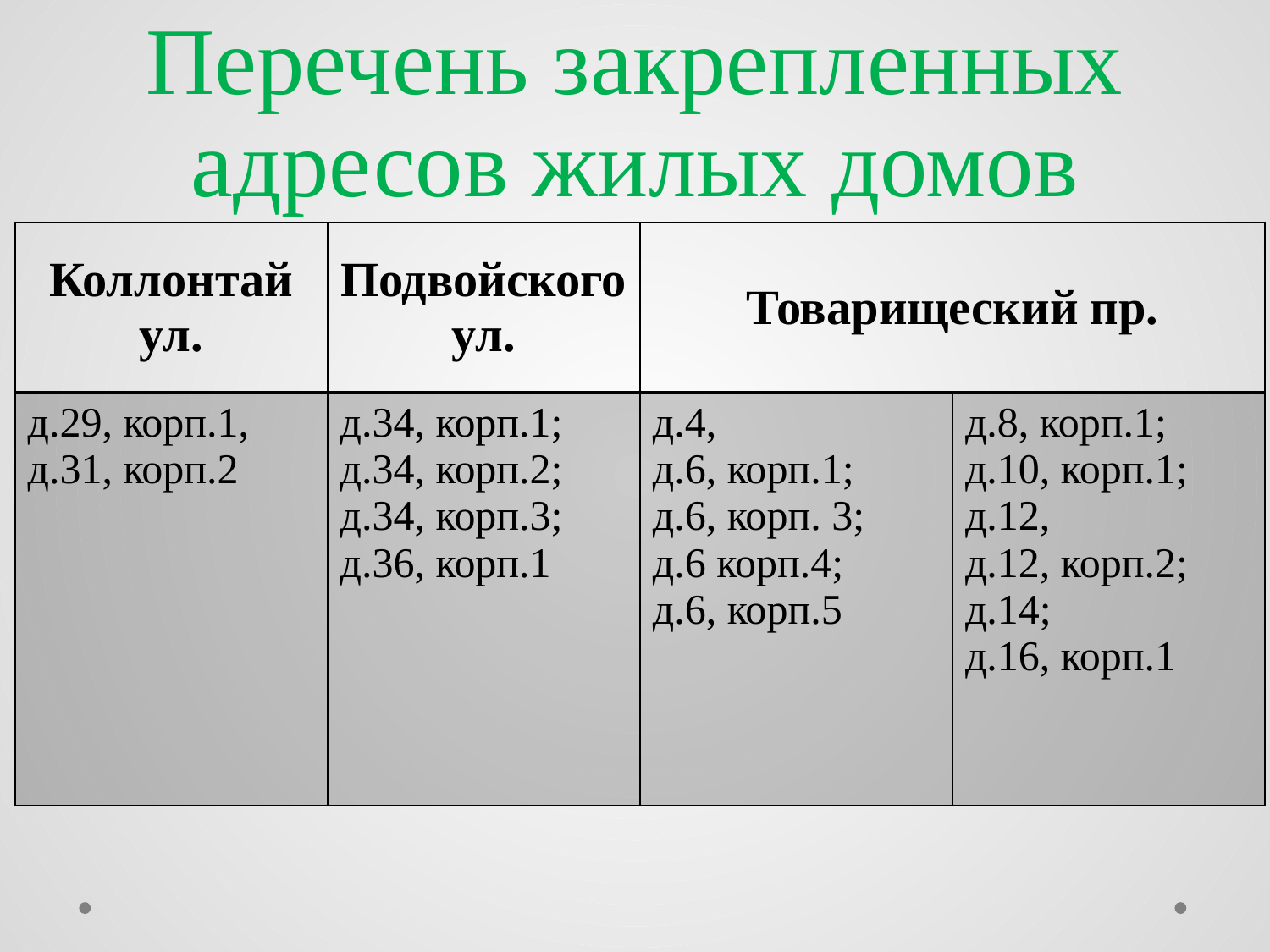

# Перечень закрепленных адресов жилых домов
| Коллонтай ул. | Подвойского ул. | Товарищеский пр. |  |
| --- | --- | --- | --- |
| д.29, корп.1, д.31, корп.2 | д.34, корп.1; д.34, корп.2; д.34, корп.3; д.36, корп.1 | д.4, д.6, корп.1; д.6, корп. 3; д.6 корп.4; д.6, корп.5 | д.8, корп.1; д.10, корп.1; д.12, д.12, корп.2; д.14; д.16, корп.1 |